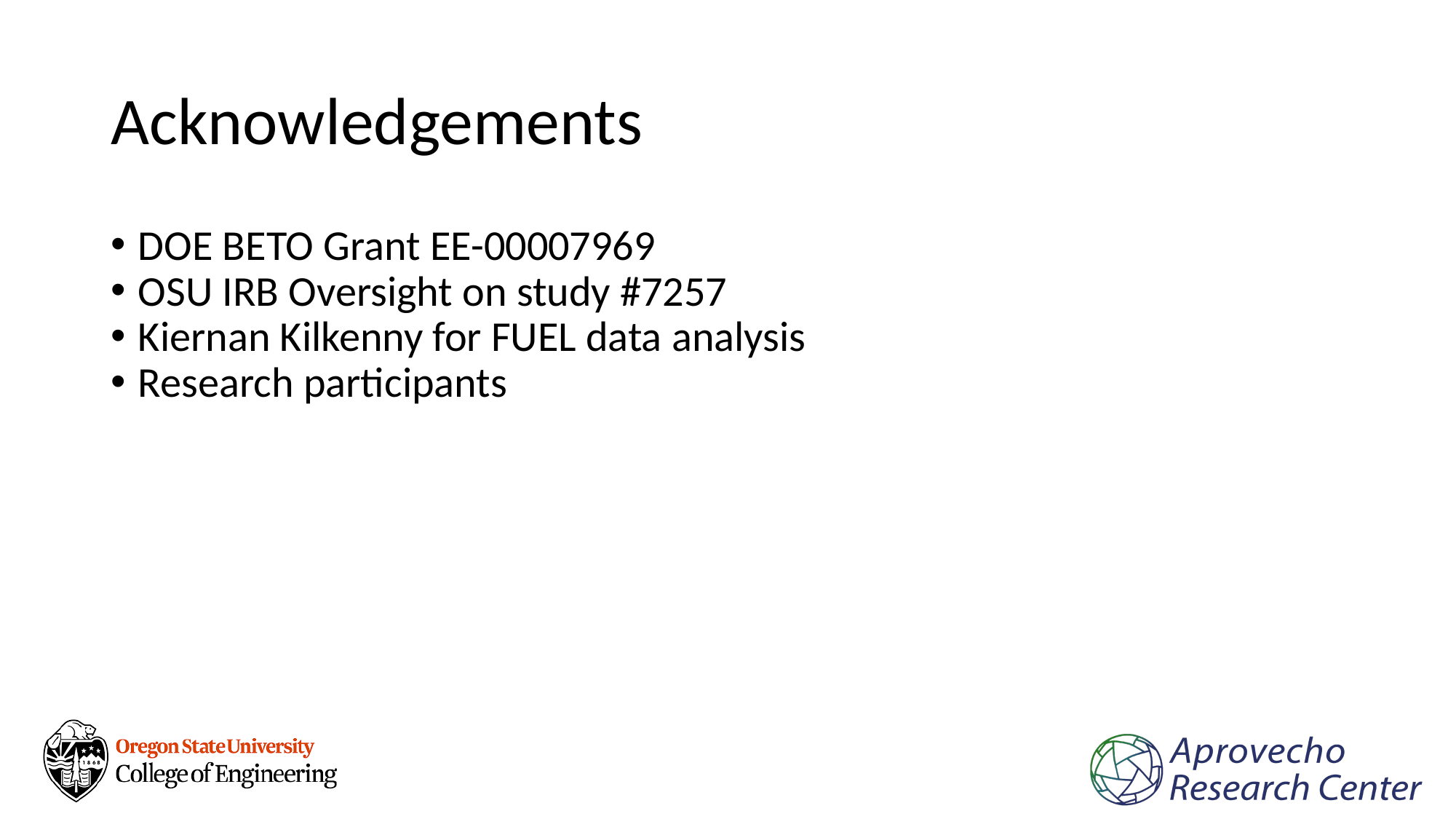

# Acknowledgements
DOE BETO Grant EE-00007969
OSU IRB Oversight on study #7257
Kiernan Kilkenny for FUEL data analysis
Research participants